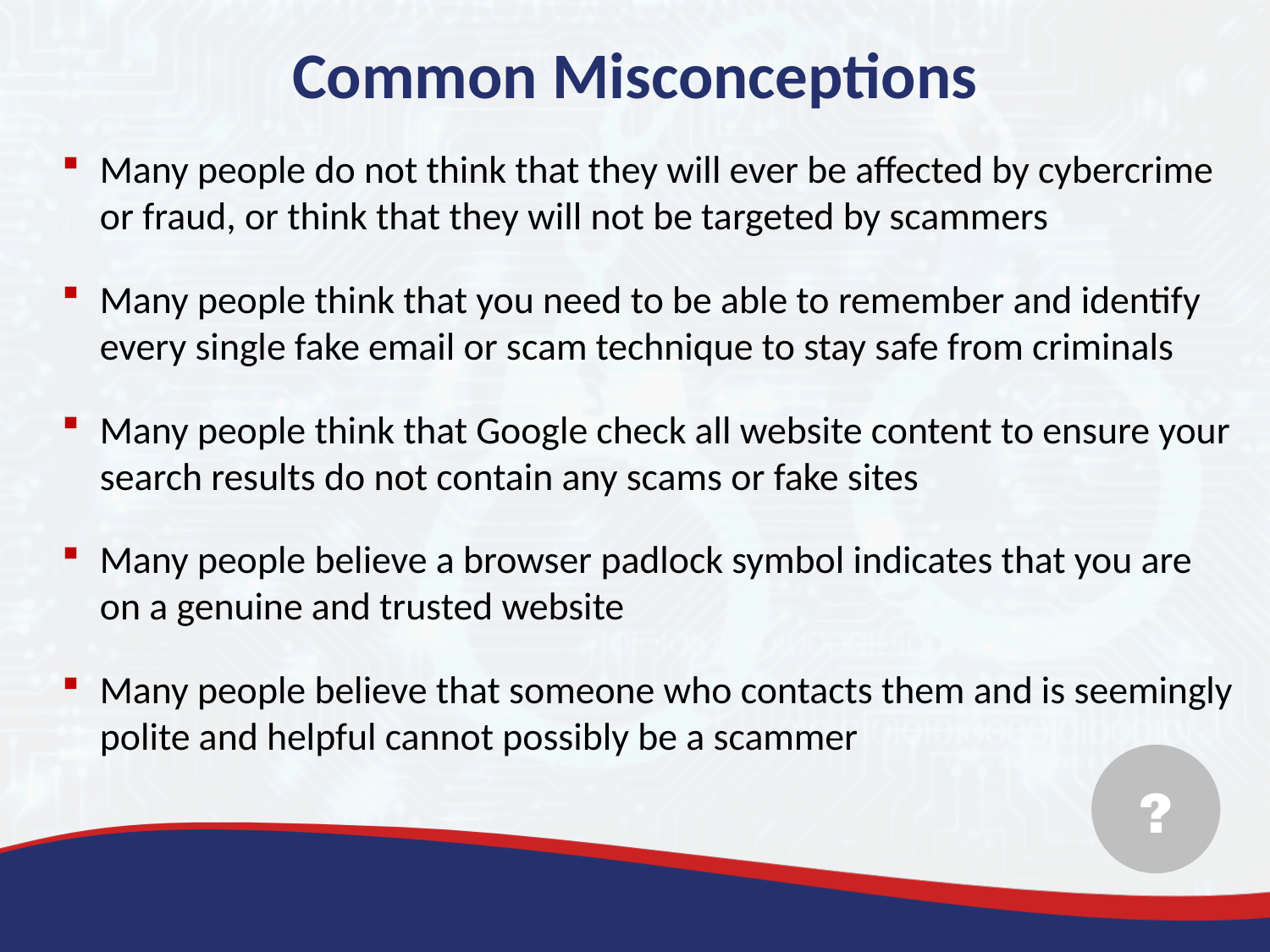

Common Misconceptions
Many people do not think that they will ever be affected by cybercrime or fraud, or think that they will not be targeted by scammers
Many people think that you need to be able to remember and identify every single fake email or scam technique to stay safe from criminals
Many people think that Google check all website content to ensure your search results do not contain any scams or fake sites
Many people believe a browser padlock symbol indicates that you are on a genuine and trusted website
Many people believe that someone who contacts them and is seemingly polite and helpful cannot possibly be a scammer

?